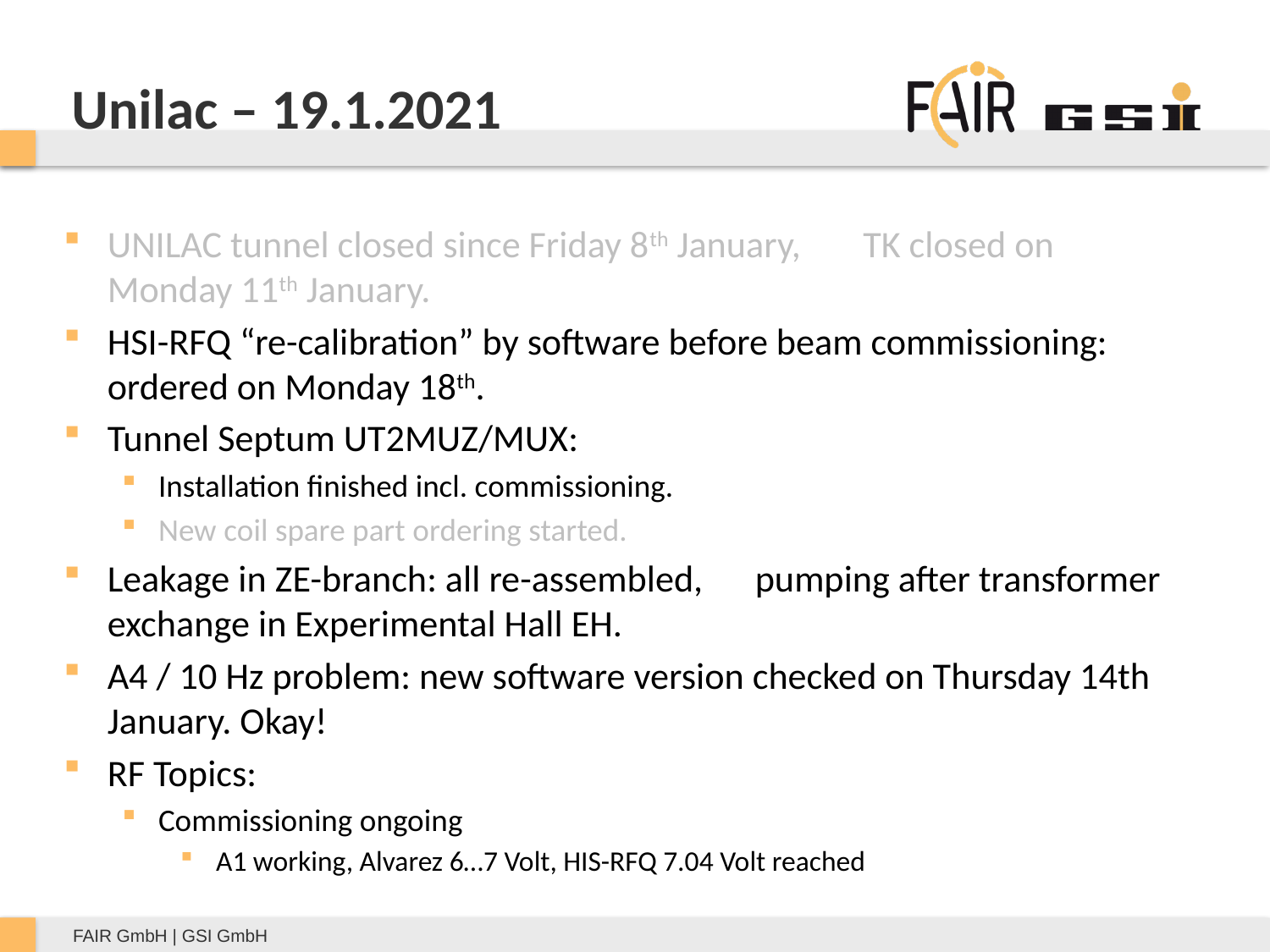

# Unilac – 19.1.2021

UNILAC tunnel closed since Friday 8th January, 					TK closed on Monday 11th January.
HSI-RFQ “re-calibration” by software before beam commissioning: ordered on Monday 18th.
Tunnel Septum UT2MUZ/MUX:
Installation finished incl. commissioning.
New coil spare part ordering started.
Leakage in ZE-branch: all re-assembled, 					pumping after transformer exchange in Experimental Hall EH.
A4 / 10 Hz problem: new software version checked on Thursday 14th January. Okay!
RF Topics:
Commissioning ongoing
 A1 working, Alvarez 6…7 Volt, HIS-RFQ 7.04 Volt reached